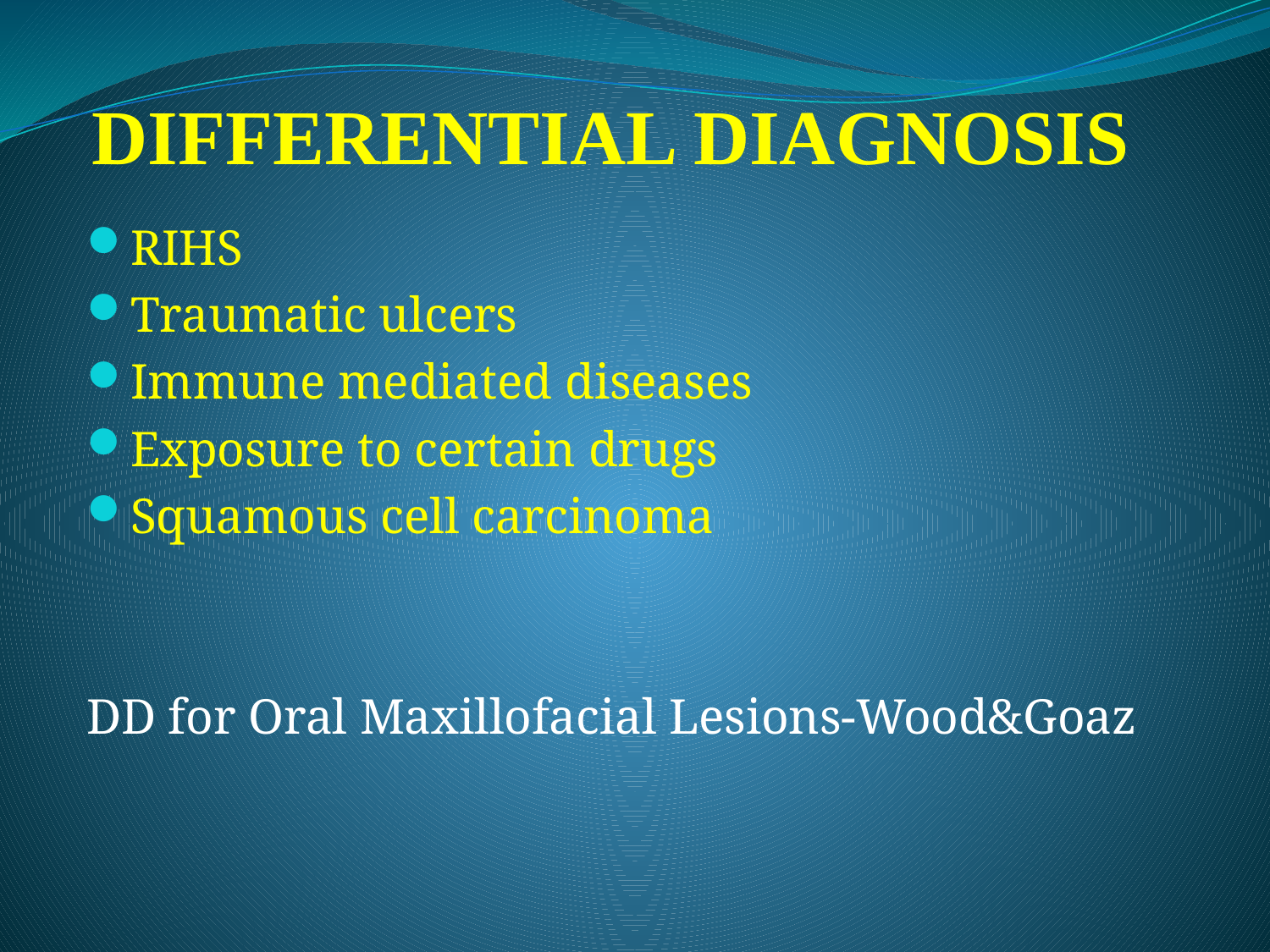

# DIFFERENTIAL DIAGNOSIS
RIHS
Traumatic ulcers
Immune mediated diseases
Exposure to certain drugs
Squamous cell carcinoma

DD for Oral Maxillofacial Lesions-Wood&Goaz